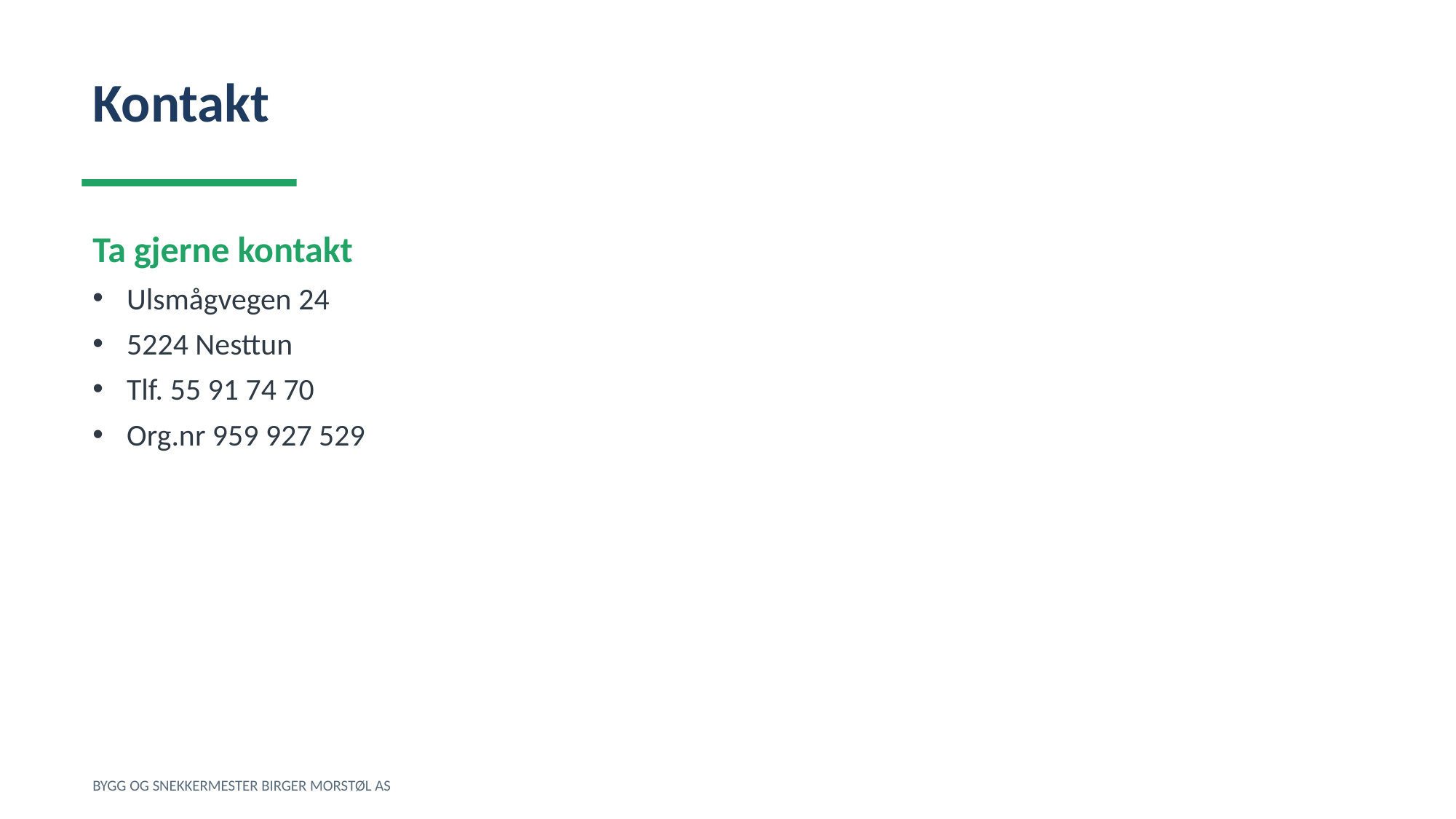

Kontakt

Ta gjerne kontakt
Ulsmågvegen 24
5224 Nesttun
Tlf. 55 91 74 70
Org.nr 959 927 529
BYGG OG SNEKKERMESTER BIRGER MORSTØL AS